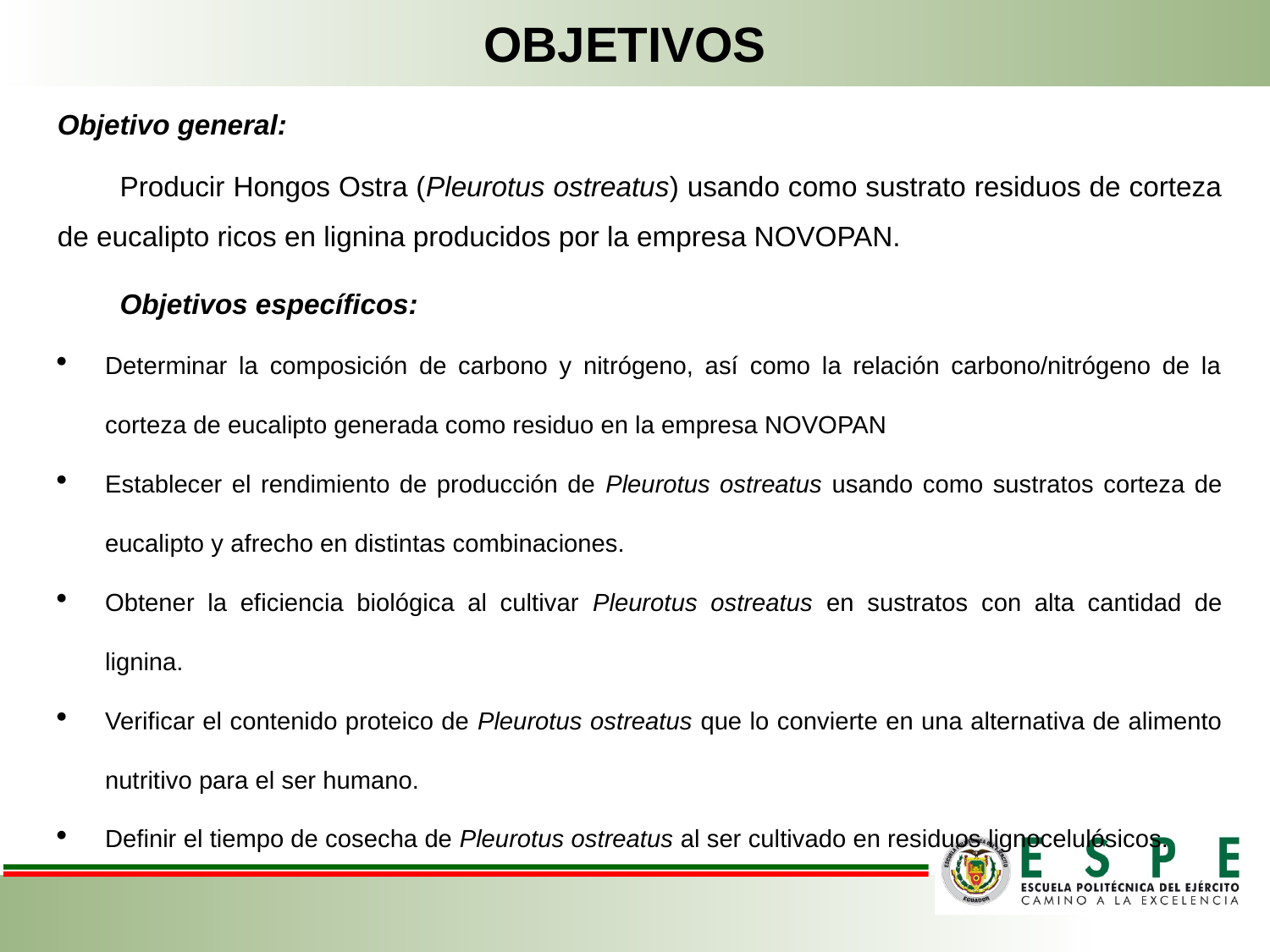

OBJETIVOS
Objetivo general:
Producir Hongos Ostra (Pleurotus ostreatus) usando como sustrato residuos de corteza de eucalipto ricos en lignina producidos por la empresa NOVOPAN.
Objetivos específicos:
Determinar la composición de carbono y nitrógeno, así como la relación carbono/nitrógeno de la corteza de eucalipto generada como residuo en la empresa NOVOPAN
Establecer el rendimiento de producción de Pleurotus ostreatus usando como sustratos corteza de eucalipto y afrecho en distintas combinaciones.
Obtener la eficiencia biológica al cultivar Pleurotus ostreatus en sustratos con alta cantidad de lignina.
Verificar el contenido proteico de Pleurotus ostreatus que lo convierte en una alternativa de alimento nutritivo para el ser humano.
Definir el tiempo de cosecha de Pleurotus ostreatus al ser cultivado en residuos lignocelulósicos.